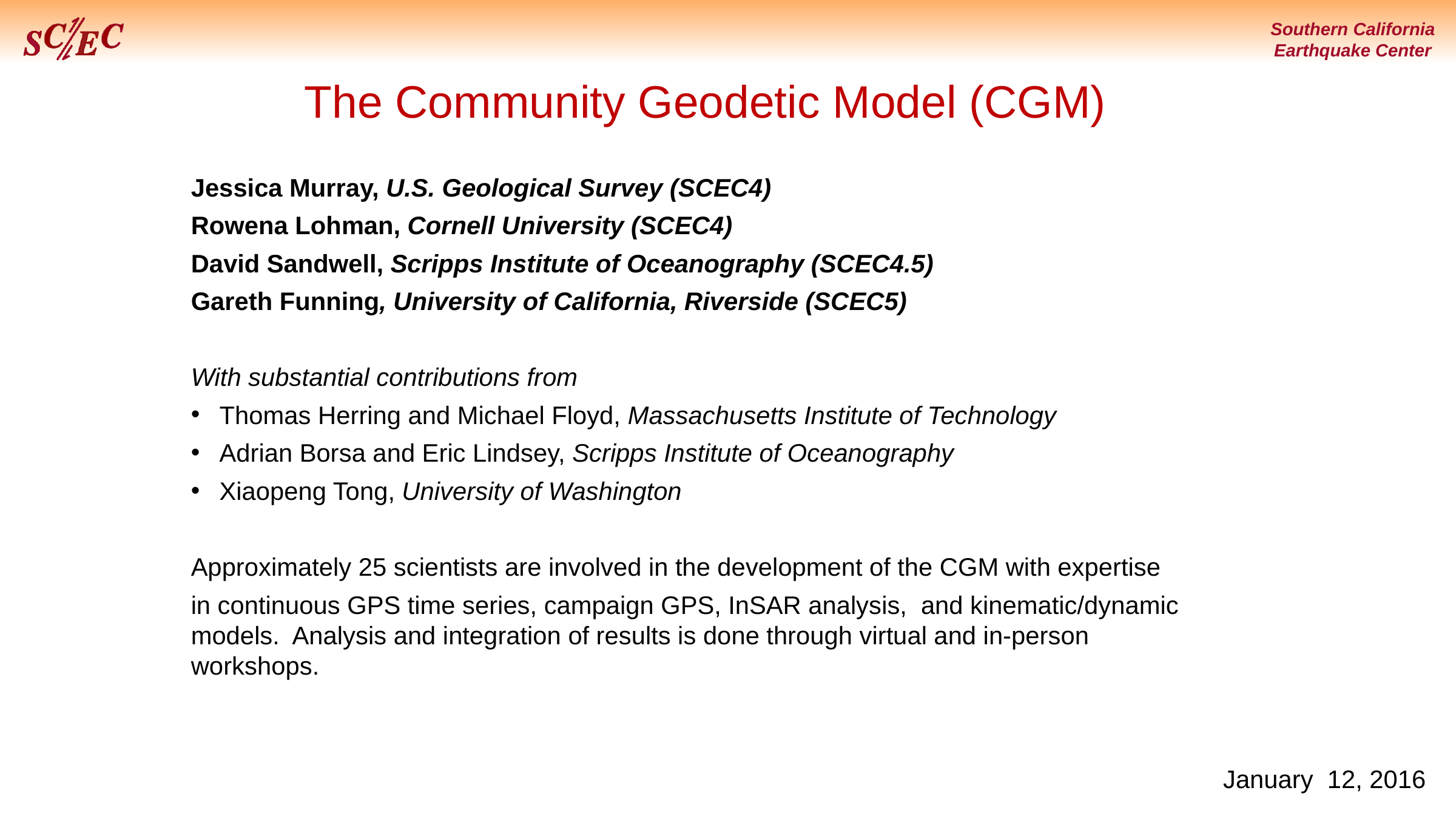

The Community Geodetic Model (CGM)
Jessica Murray, U.S. Geological Survey (SCEC4)
Rowena Lohman, Cornell University (SCEC4)
David Sandwell, Scripps Institute of Oceanography (SCEC4.5)
Gareth Funning, University of California, Riverside (SCEC5)

With substantial contributions from
Thomas Herring and Michael Floyd, Massachusetts Institute of Technology
Adrian Borsa and Eric Lindsey, Scripps Institute of Oceanography
Xiaopeng Tong, University of Washington

Approximately 25 scientists are involved in the development of the CGM with expertise
in continuous GPS time series, campaign GPS, InSAR analysis,  and kinematic/dynamic models.  Analysis and integration of results is done through virtual and in-person workshops.

January  12, 2016